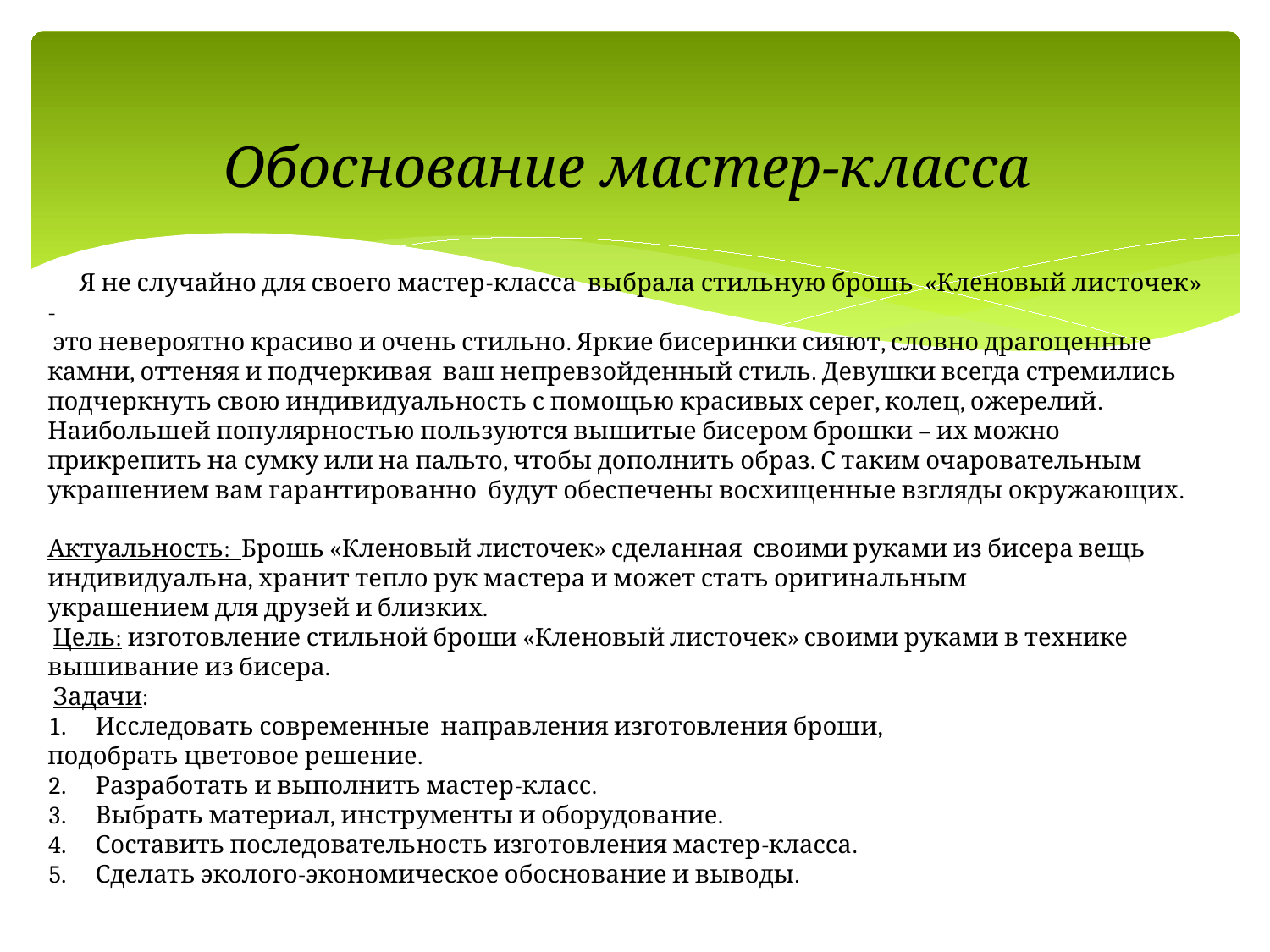

Обоснование мастер-класса

     Я не случайно для своего мастер-класса  выбрала стильную брошь  «Кленовый листочек» -
 это невероятно красиво и очень стильно. Яркие бисеринки сияют, словно драгоценные камни, оттеняя и подчеркивая  ваш непревзойденный стиль. Девушки всегда стремились подчеркнуть свою индивидуальность с помощью красивых серег, колец, ожерелий. Наибольшей популярностью пользуются вышитые бисером брошки – их можно прикрепить на сумку или на пальто, чтобы дополнить образ. С таким очаровательным украшением вам гарантированно  будут обеспечены восхищенные взгляды окружающих.

Актуальность:  Брошь «Кленовый листочек» сделанная  своими руками из бисера вещь
индивидуальна, хранит тепло рук мастера и может стать оригинальным
украшением для друзей и близких.
 Цель: изготовление стильной броши «Кленовый листочек» своими руками в технике
вышивание из бисера.
 Задачи:
Исследовать современные  направления изготовления броши,
подобрать цветовое решение.
Разработать и выполнить мастер-класс.
Выбрать материал, инструменты и оборудование.
Составить последовательность изготовления мастер-класса.
Сделать эколого-экономическое обоснование и выводы.

#